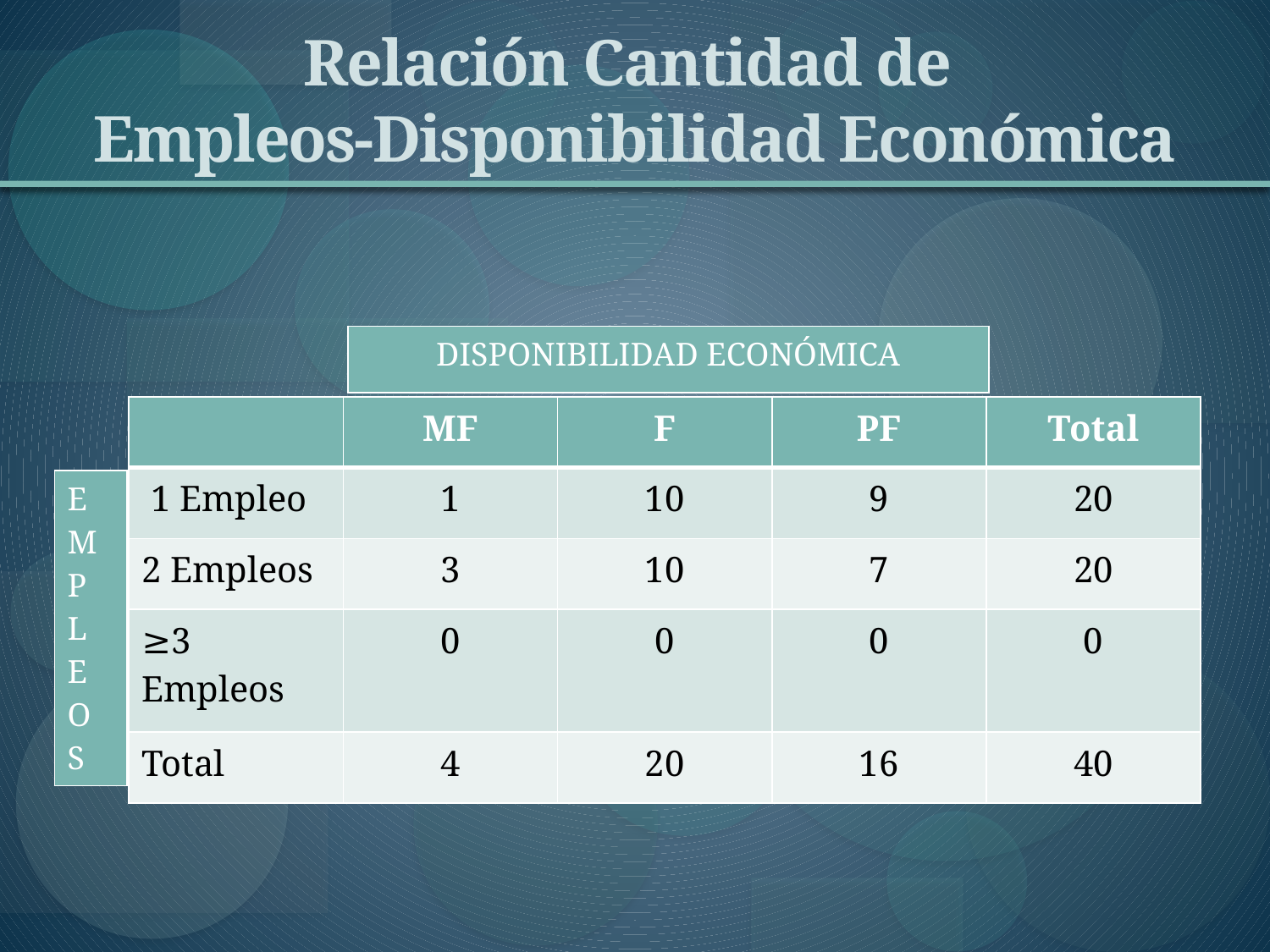

# Relación Cantidad de Empleos-Disponibilidad Económica

| DISPONIBILIDAD ECONÓMICA |
| --- |
|  | MF | F | PF | Total |
| --- | --- | --- | --- | --- |
| 1 Empleo | 1 | 10 | 9 | 20 |
| 2 Empleos | 3 | 10 | 7 | 20 |
| ≥3 Empleos | 0 | 0 | 0 | 0 |
| Total | 4 | 20 | 16 | 40 |
| E M P L E O S |
| --- |